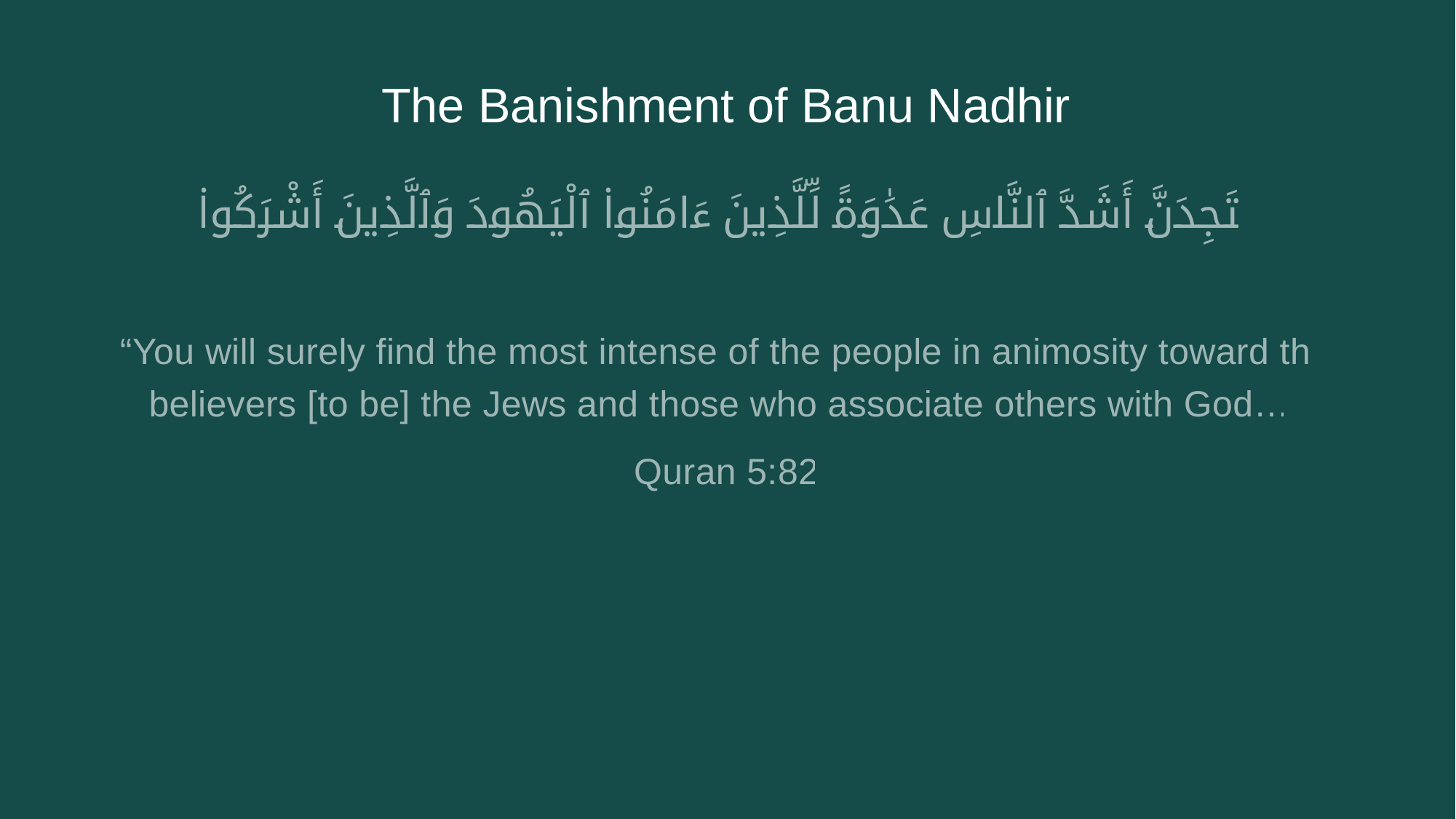

# The Banishment of Banu Nadhir
لَتَجِدَنَّ أَشَدَّ ٱلنَّاسِ عَدَٰوَةً لِّلَّذِينَ ءَامَنُوا۟ ٱلْيَهُودَ وَٱلَّذِينَ أَشْرَكُوا۟

“You will surely find the most intense of the people in animosity toward the believers [to be] the Jews and those who associate others with God…”
Quran 5:82